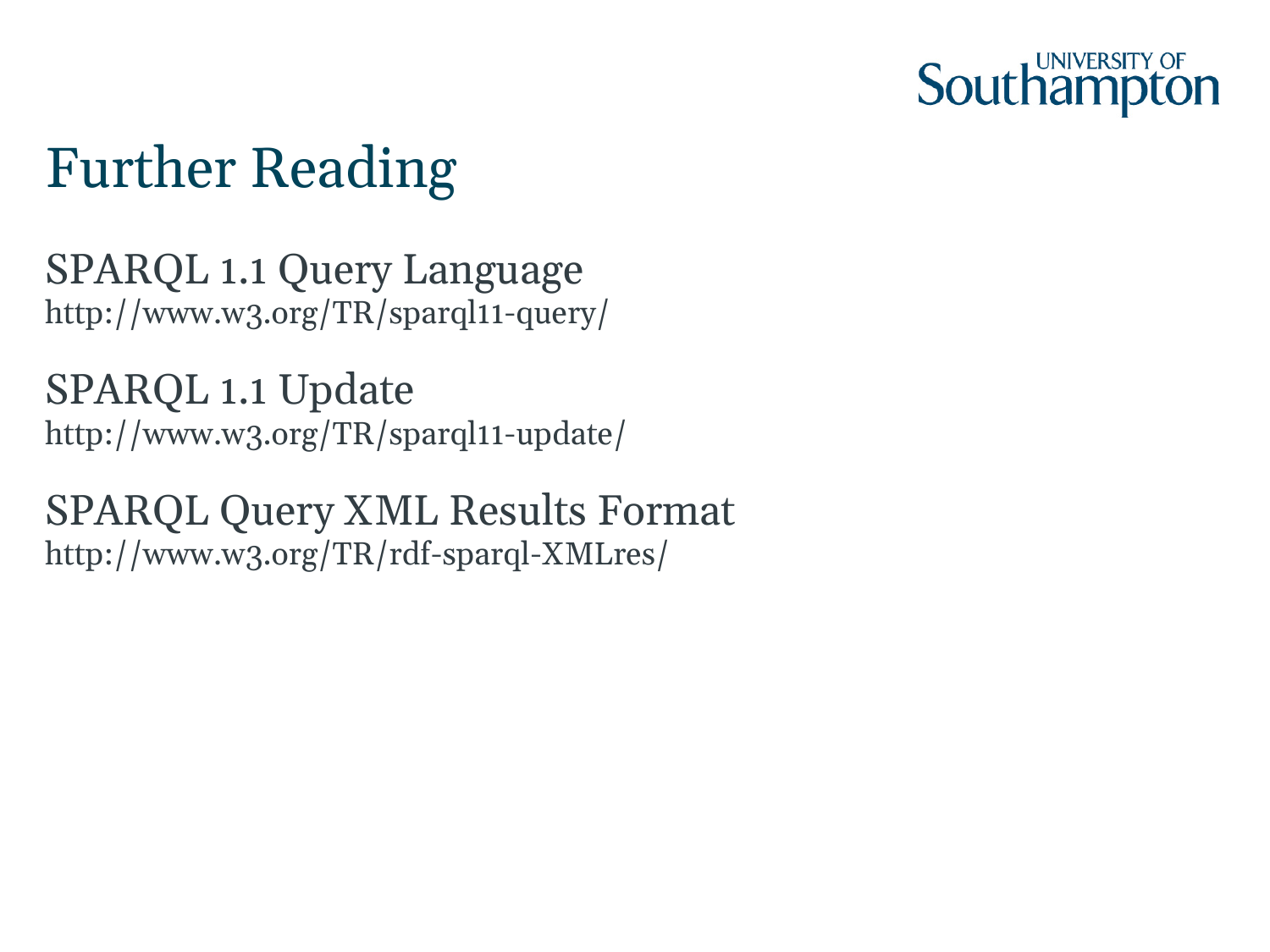

# Further Reading
SPARQL 1.1 Query Language
http://www.w3.org/TR/sparql11-query/
SPARQL 1.1 Update
http://www.w3.org/TR/sparql11-update/
SPARQL Query XML Results Format
http://www.w3.org/TR/rdf-sparql-XMLres/